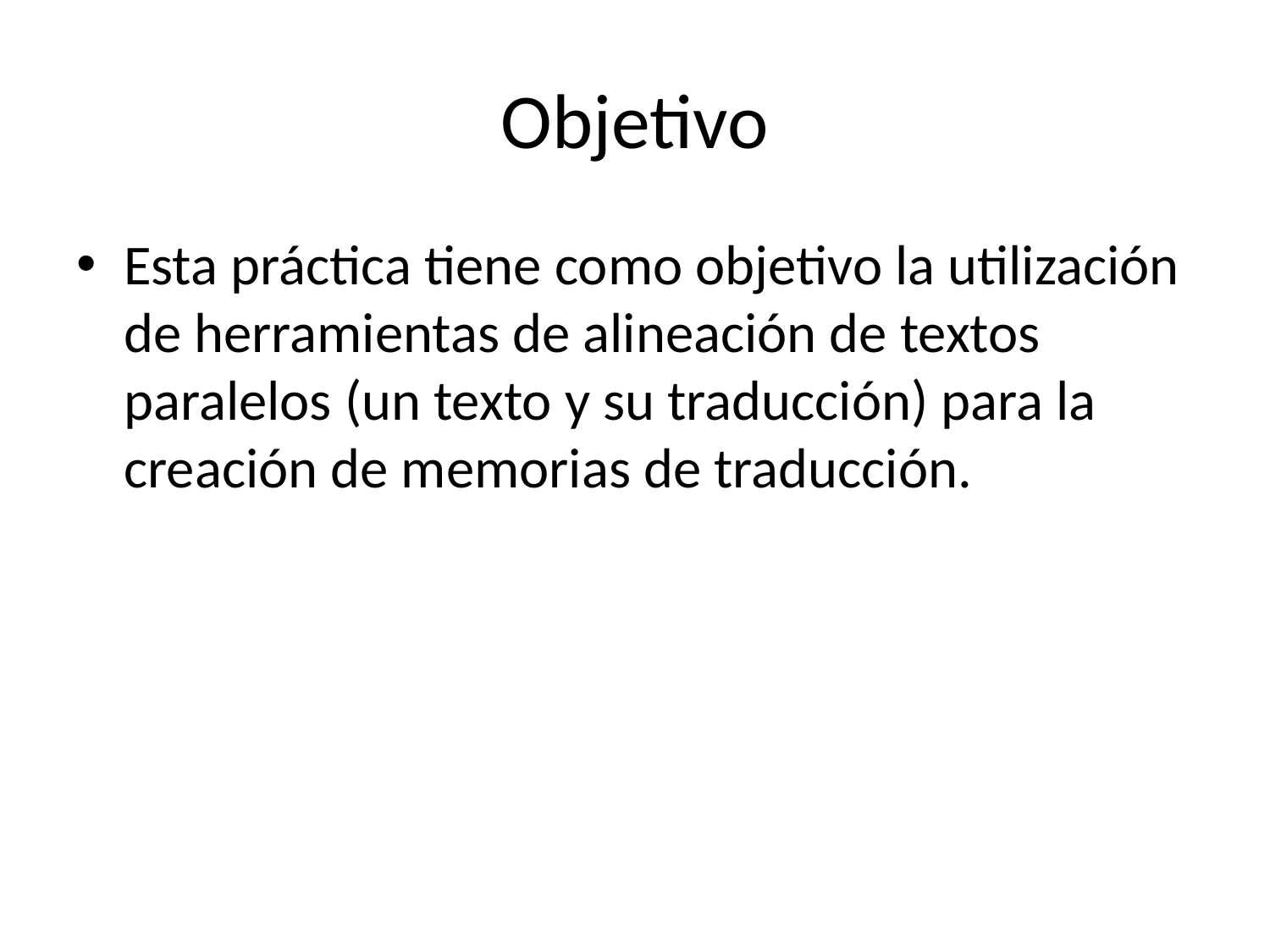

# Objetivo
Esta práctica tiene como objetivo la utilización de herramientas de alineación de textos paralelos (un texto y su traducción) para la creación de memorias de traducción.